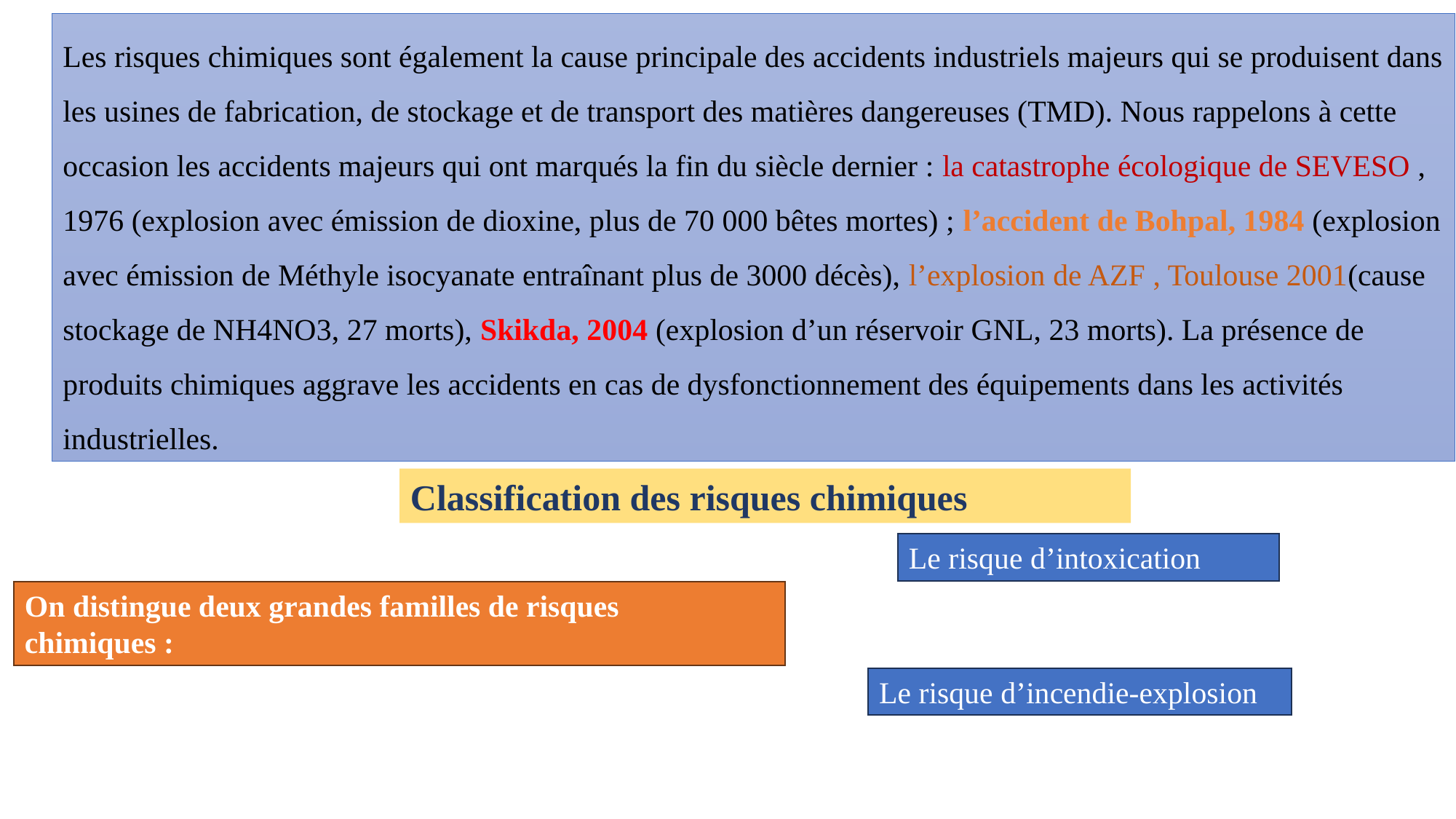

Les risques chimiques sont également la cause principale des accidents industriels majeurs qui se produisent dans les usines de fabrication, de stockage et de transport des matières dangereuses (TMD). Nous rappelons à cette occasion les accidents majeurs qui ont marqués la fin du siècle dernier : la catastrophe écologique de SEVESO , 1976 (explosion avec émission de dioxine, plus de 70 000 bêtes mortes) ; l’accident de Bohpal, 1984 (explosion avec émission de Méthyle isocyanate entraînant plus de 3000 décès), l’explosion de AZF , Toulouse 2001(cause stockage de NH4NO3, 27 morts), Skikda, 2004 (explosion d’un réservoir GNL, 23 morts). La présence de produits chimiques aggrave les accidents en cas de dysfonctionnement des équipements dans les activités industrielles.
Classification des risques chimiques
Le risque d’intoxication
On distingue deux grandes familles de risques chimiques :
Le risque d’incendie-explosion